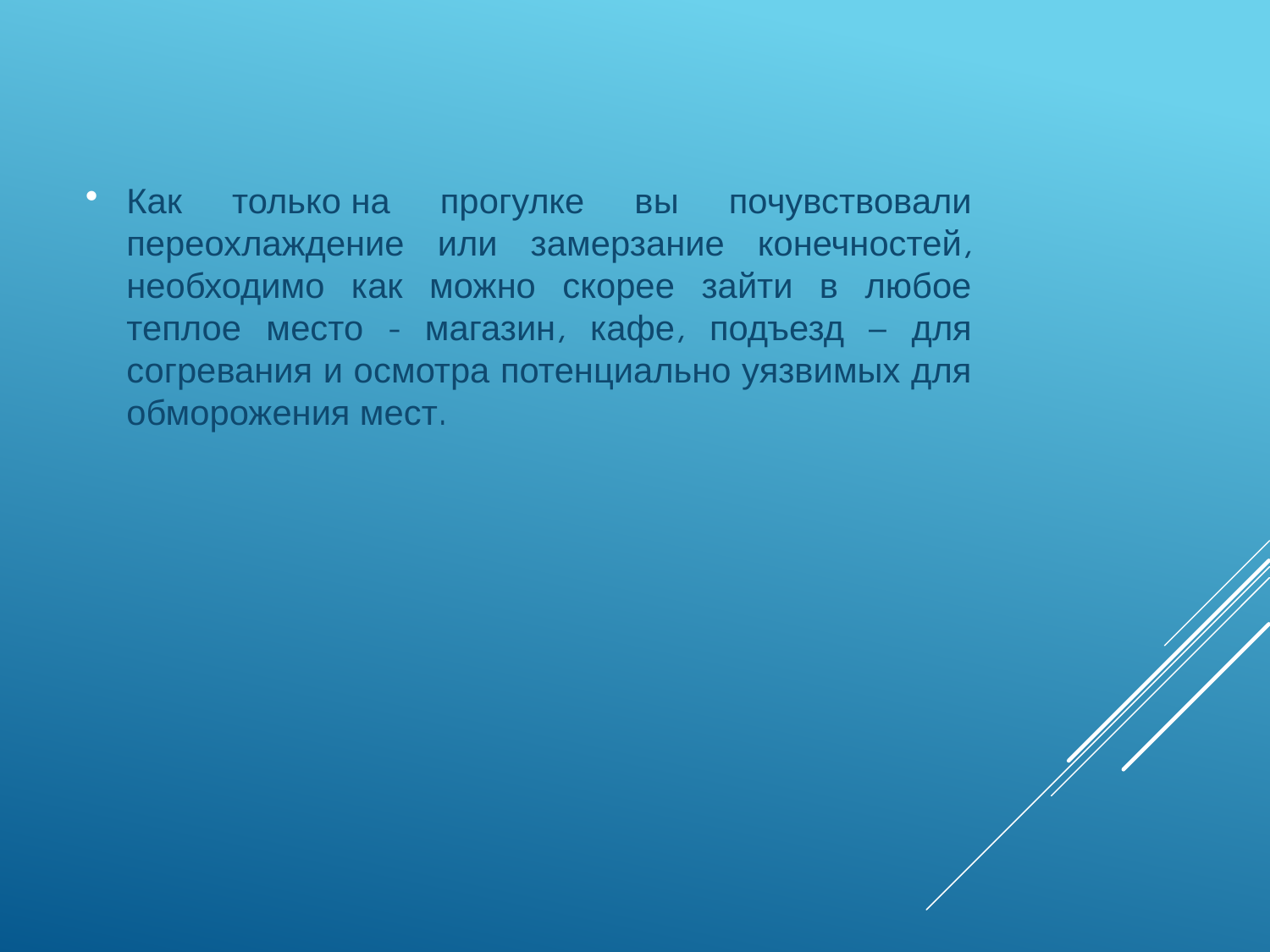

Как только на прогулке вы почувствовали переохлаждение или замерзание конечностей, необходимо как можно скорее зайти в любое теплое место - магазин, кафе, подъезд – для согревания и осмотра потенциально уязвимых для обморожения мест.